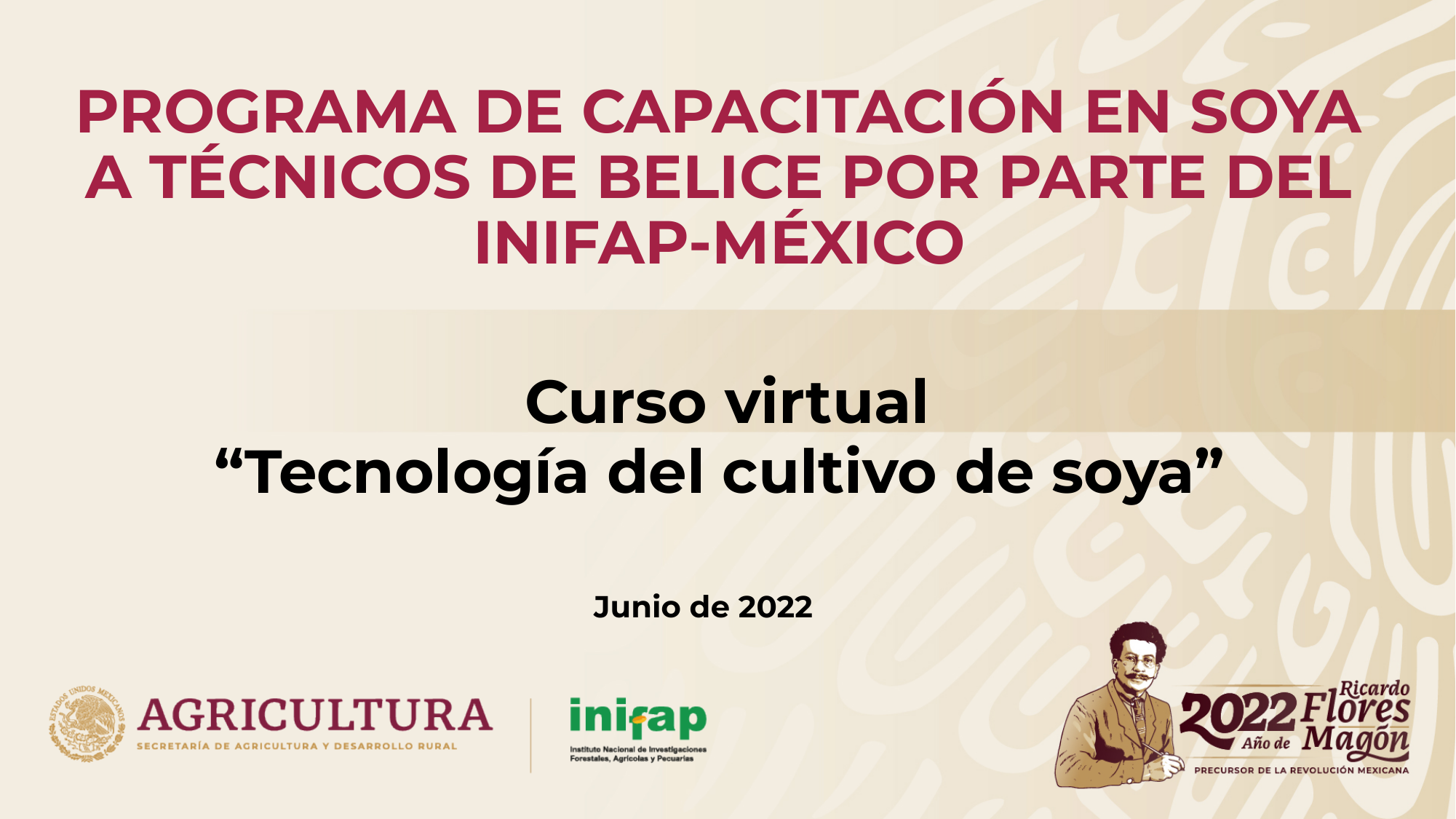

PROGRAMA DE CAPACITACIÓN EN SOYA A TÉCNICOS DE BELICE POR PARTE DEL INIFAP-MÉXICO
Curso virtual
“Tecnología del cultivo de soya”
Junio de 2022